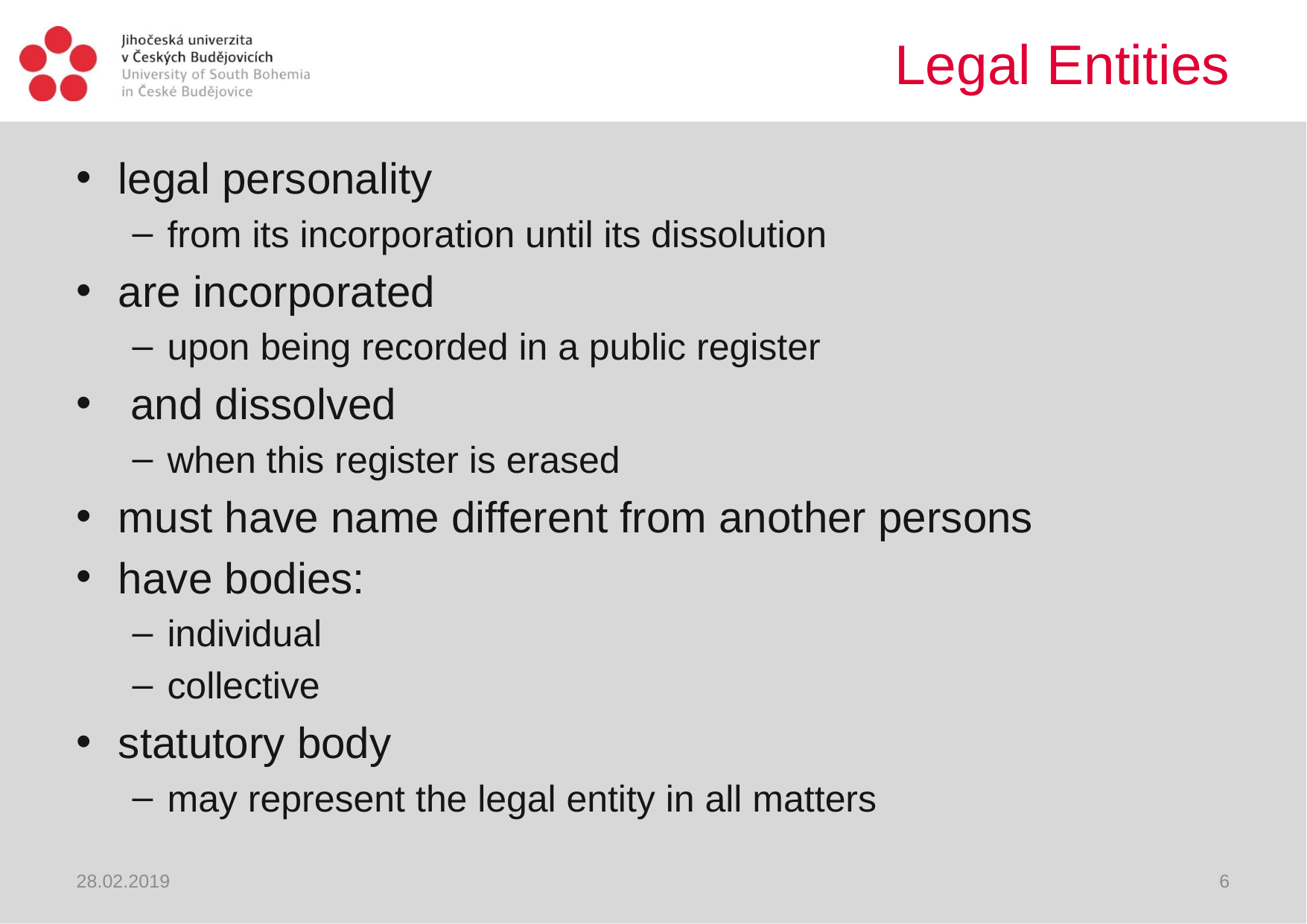

# Legal Entities
legal personality
from its incorporation until its dissolution
are incorporated
upon being recorded in a public register
 and dissolved
when this register is erased
must have name different from another persons
have bodies:
individual
collective
statutory body
may represent the legal entity in all matters
28.02.2019
6